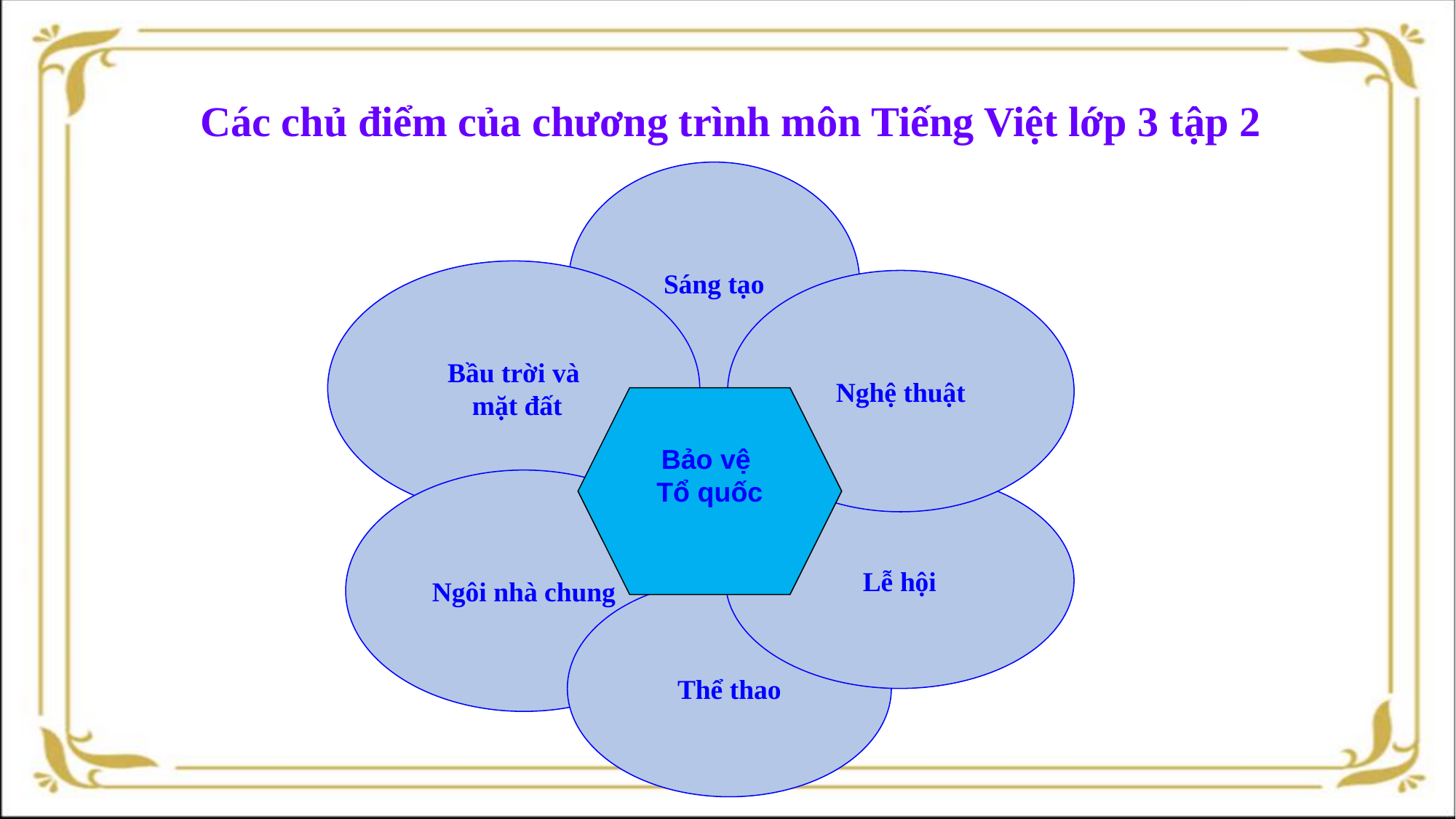

Các chủ điểm của chương trình môn Tiếng Việt lớp 3 tập 2
Sáng tạo
Bầu trời và
 mặt đất
Nghệ thuật
Bảo vệ
Tổ quốc

Ngôi nhà chung
Lễ hội
Thể thao